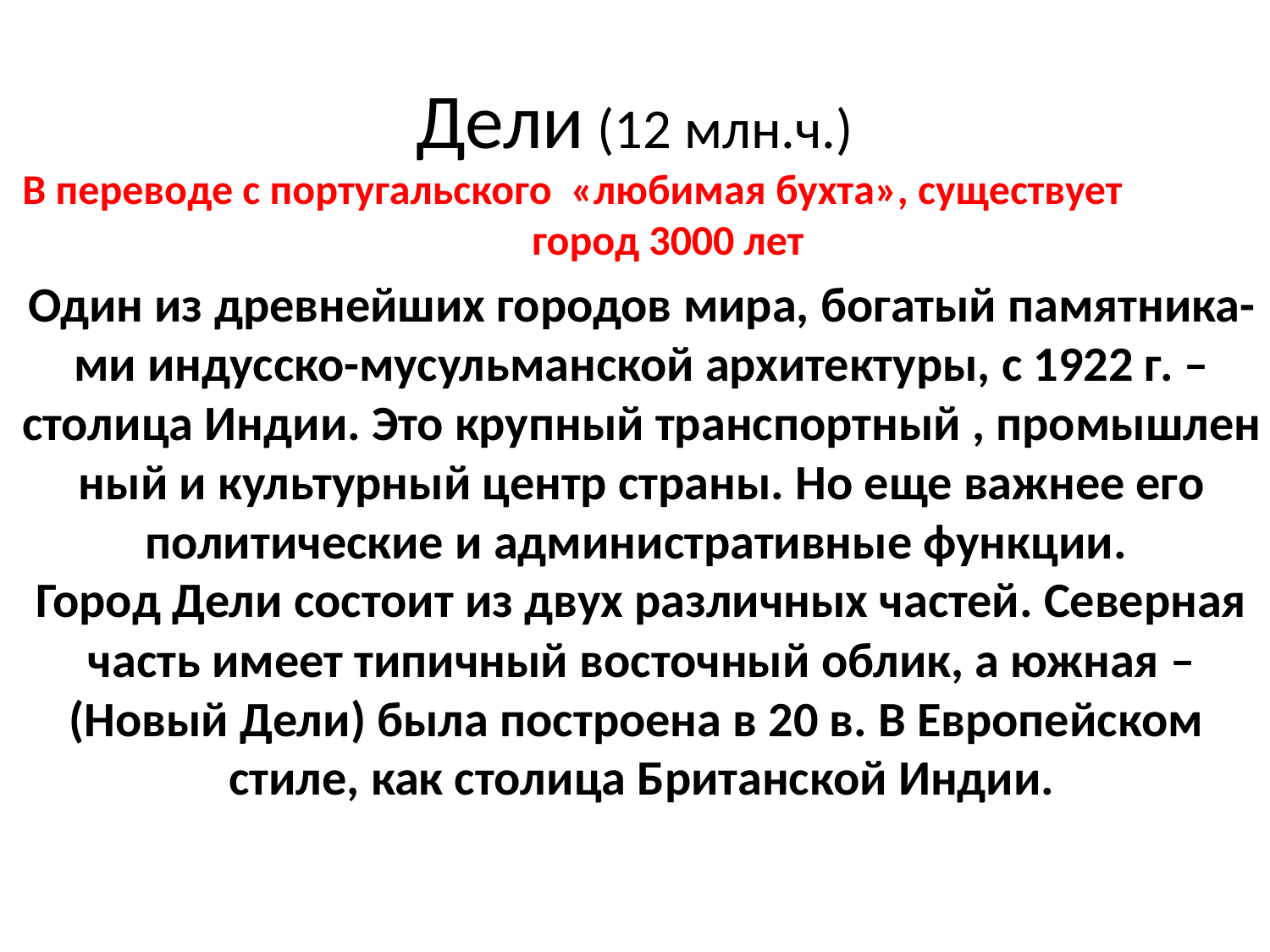

# Дели (12 млн.ч.)
В переводе с португальского  «любимая бухта», существует
город 3000 лет
Один из древнейших городов мира, богатый памятника-
ми индусско-мусульманской архитектуры, с 1922 г. –
столица Индии. Это крупный транспортный , промышлен
ный и культурный центр страны. Но еще важнее его
политические и административные функции.
Город Дели состоит из двух различных частей. Северная
часть имеет типичный восточный облик, а южная –
(Новый Дели) была построена в 20 в. В Европейском
стиле, как столица Британской Индии.